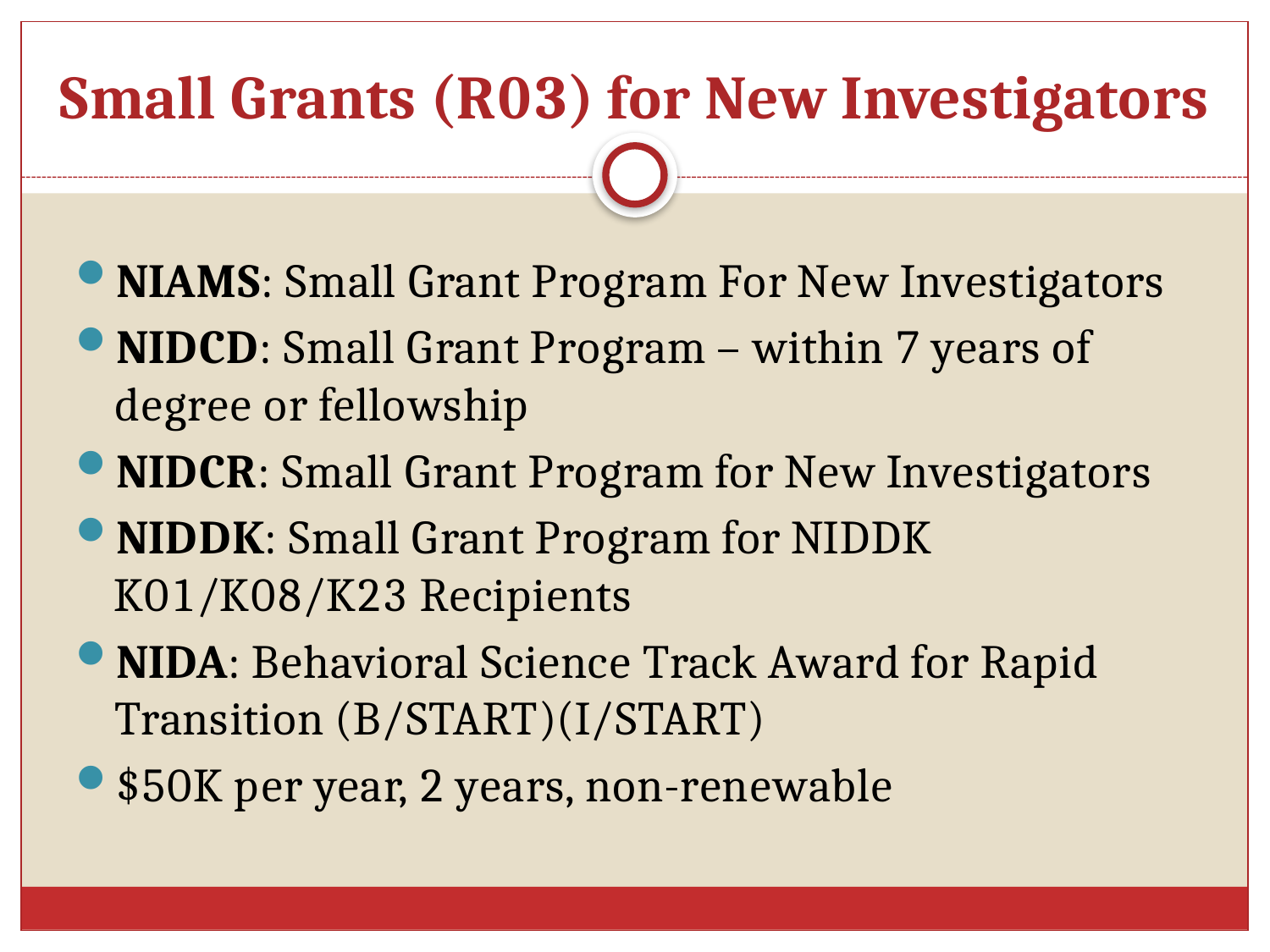

# Small Grants (R03) for New Investigators
NIAMS: Small Grant Program For New Investigators
NIDCD: Small Grant Program – within 7 years of degree or fellowship
NIDCR: Small Grant Program for New Investigators
NIDDK: Small Grant Program for NIDDK K01/K08/K23 Recipients
NIDA: Behavioral Science Track Award for Rapid Transition (B/START)(I/START)
$50K per year, 2 years, non-renewable